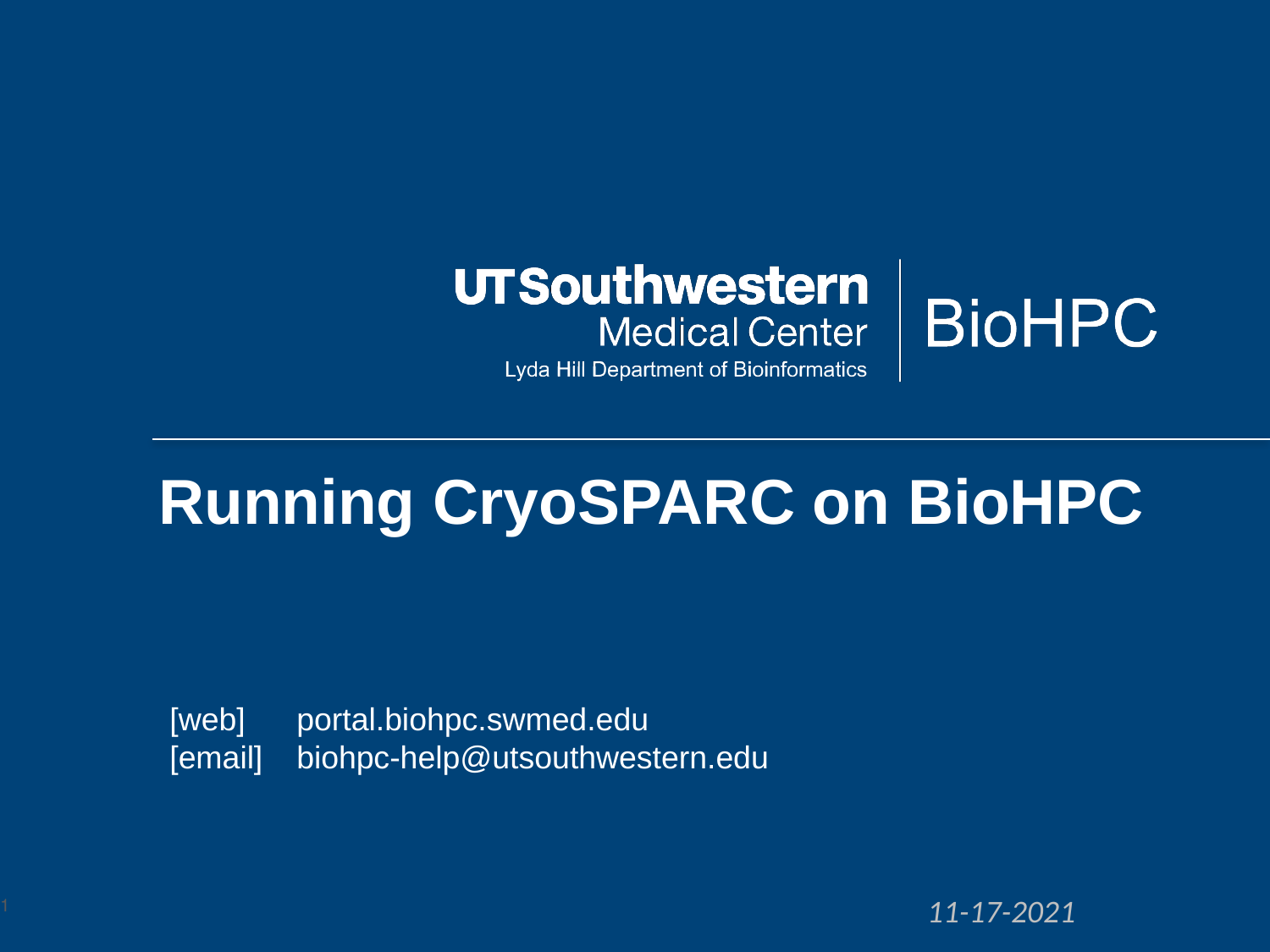

Running CryoSPARC on BioHPC

[web] 	portal.biohpc.swmed.edu
[email] 	biohpc-help@utsouthwestern.edu
11-17-2021
1